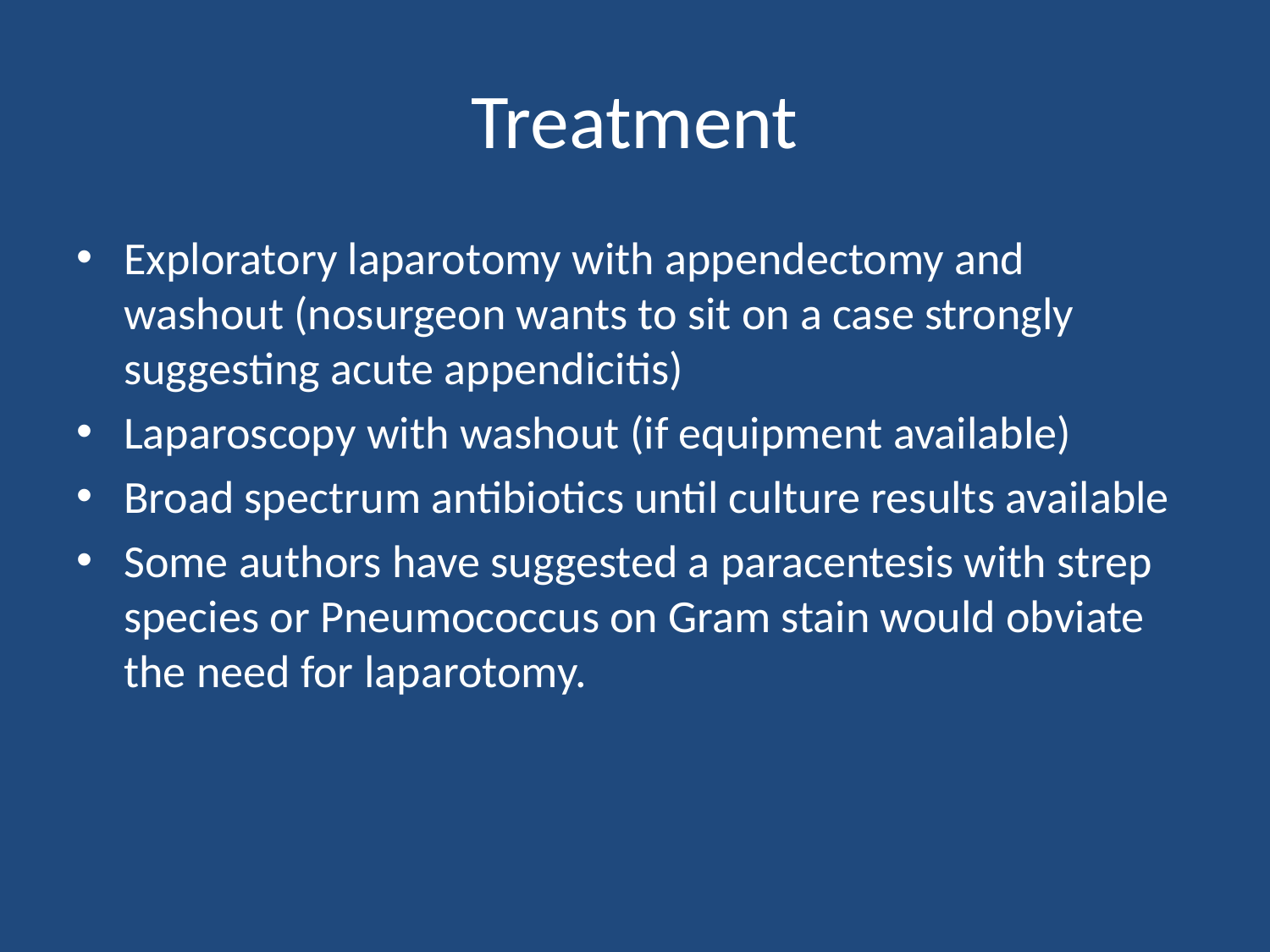

# Treatment
Exploratory laparotomy with appendectomy and washout (nosurgeon wants to sit on a case strongly suggesting acute appendicitis)
Laparoscopy with washout (if equipment available)
Broad spectrum antibiotics until culture results available
Some authors have suggested a paracentesis with strep species or Pneumococcus on Gram stain would obviate the need for laparotomy.